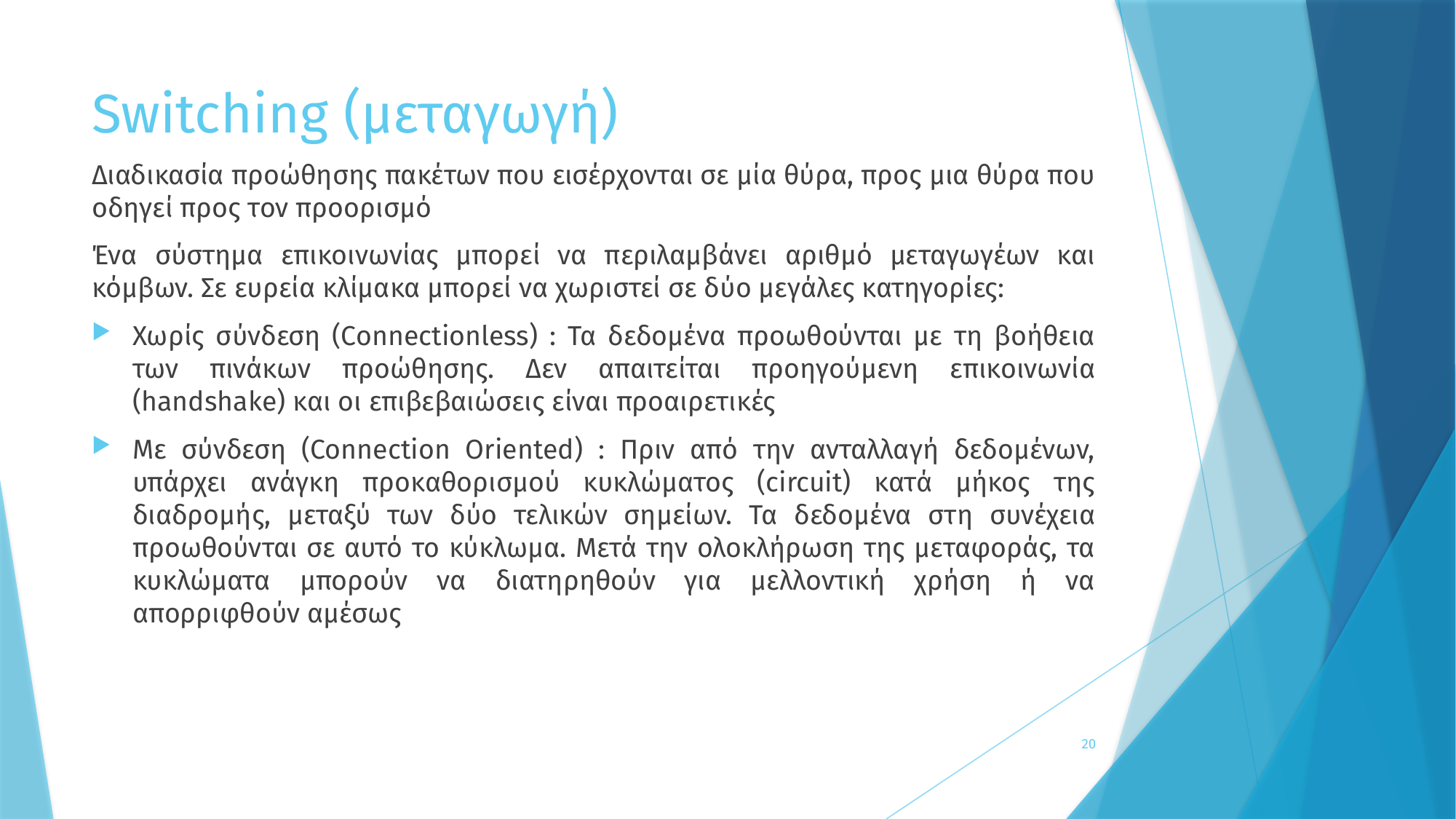

# Switching (μεταγωγή)
Διαδικασία προώθησης πακέτων που εισέρχονται σε μία θύρα, προς μια θύρα που οδηγεί προς τον προορισμό
Ένα σύστημα επικοινωνίας μπορεί να περιλαμβάνει αριθμό μεταγωγέων και κόμβων. Σε ευρεία κλίμακα μπορεί να χωριστεί σε δύο μεγάλες κατηγορίες:
Χωρίς σύνδεση (Connectionless) : Τα δεδομένα προωθούνται με τη βοήθεια των πινάκων προώθησης. Δεν απαιτείται προηγούμενη επικοινωνία (handshake) και οι επιβεβαιώσεις είναι προαιρετικές
Με σύνδεση (Connection Oriented) : Πριν από την ανταλλαγή δεδομένων, υπάρχει ανάγκη προκαθορισμού κυκλώματος (circuit) κατά μήκος της διαδρομής, μεταξύ των δύο τελικών σημείων. Τα δεδομένα στη συνέχεια προωθούνται σε αυτό το κύκλωμα. Μετά την ολοκλήρωση της μεταφοράς, τα κυκλώματα μπορούν να διατηρηθούν για μελλοντική χρήση ή να απορριφθούν αμέσως

20